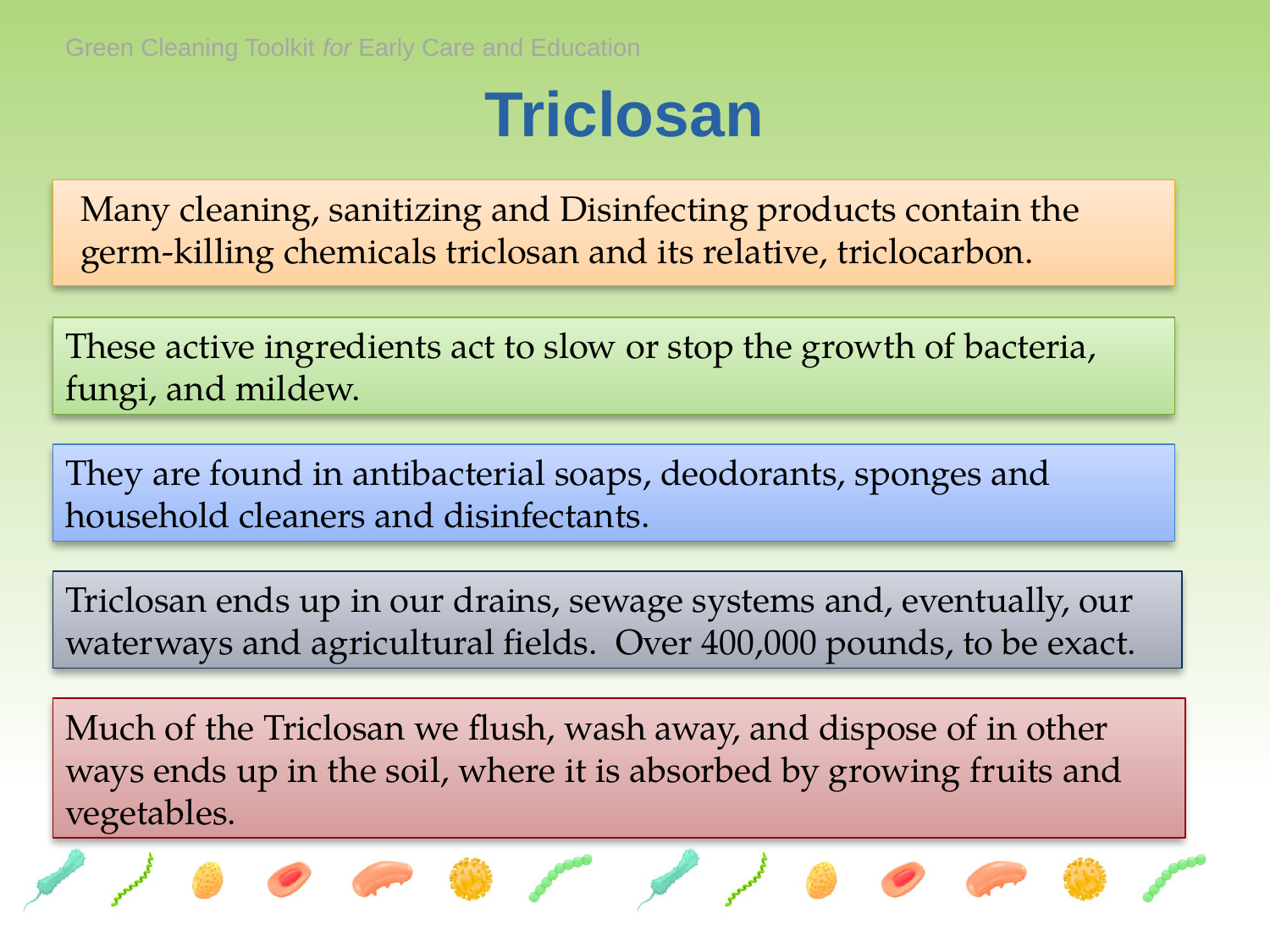

# Triclosan
Many cleaning, sanitizing and Disinfecting products contain the germ-killing chemicals triclosan and its relative, triclocarbon.
These active ingredients act to slow or stop the growth of bacteria, fungi, and mildew.
They are found in antibacterial soaps, deodorants, sponges and household cleaners and disinfectants.
Triclosan ends up in our drains, sewage systems and, eventually, our waterways and agricultural fields.  Over 400,000 pounds, to be exact.
Much of the Triclosan we flush, wash away, and dispose of in other ways ends up in the soil, where it is absorbed by growing fruits and vegetables.